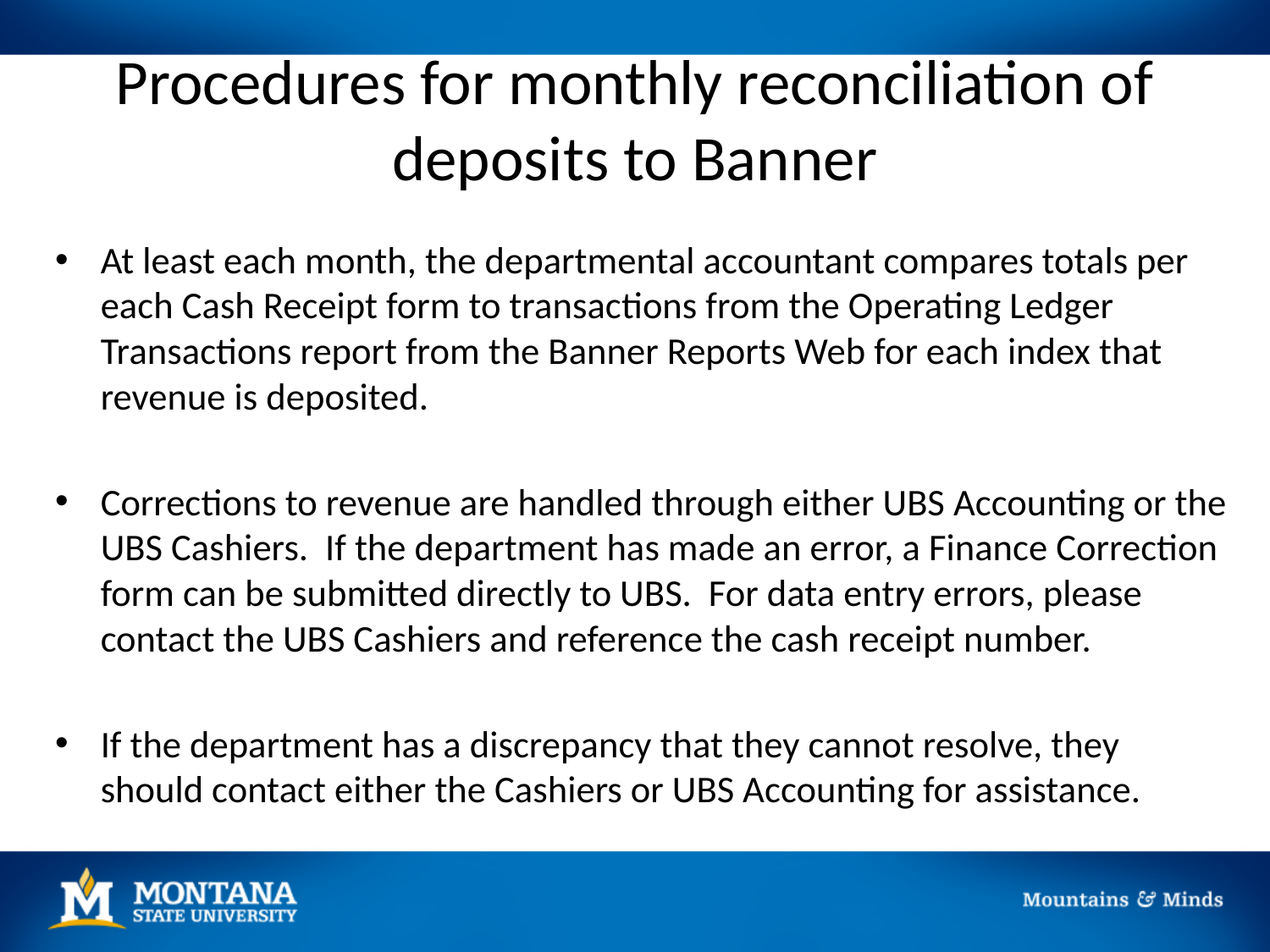

# Procedures for monthly reconciliation of deposits to Banner
At least each month, the departmental accountant compares totals per each Cash Receipt form to transactions from the Operating Ledger Transactions report from the Banner Reports Web for each index that revenue is deposited.

Corrections to revenue are handled through either UBS Accounting or the UBS Cashiers.  If the department has made an error, a Finance Correction form can be submitted directly to UBS.  For data entry errors, please contact the UBS Cashiers and reference the cash receipt number.

If the department has a discrepancy that they cannot resolve, they should contact either the Cashiers or UBS Accounting for assistance.